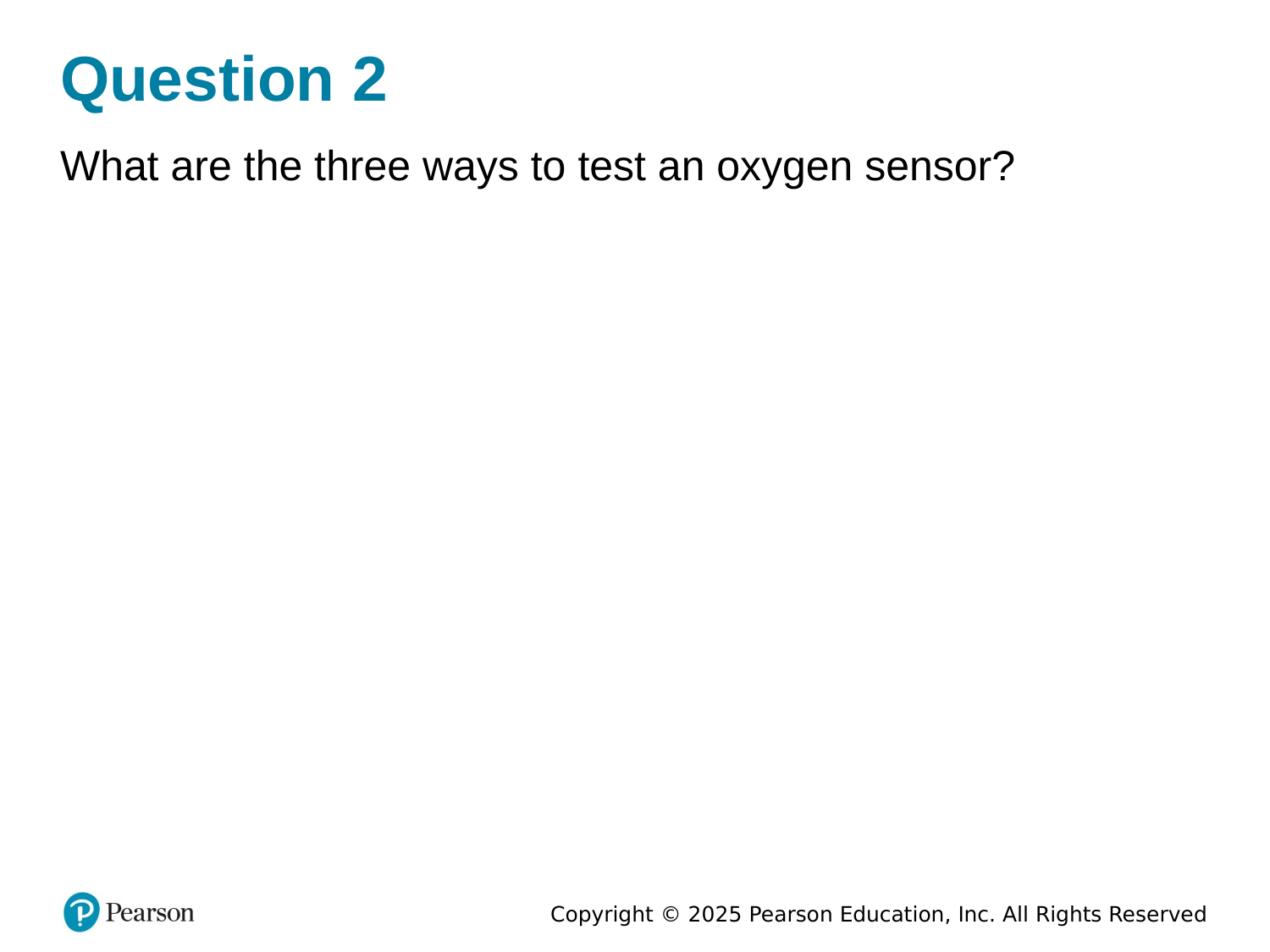

# Question 2
What are the three ways to test an oxygen sensor?